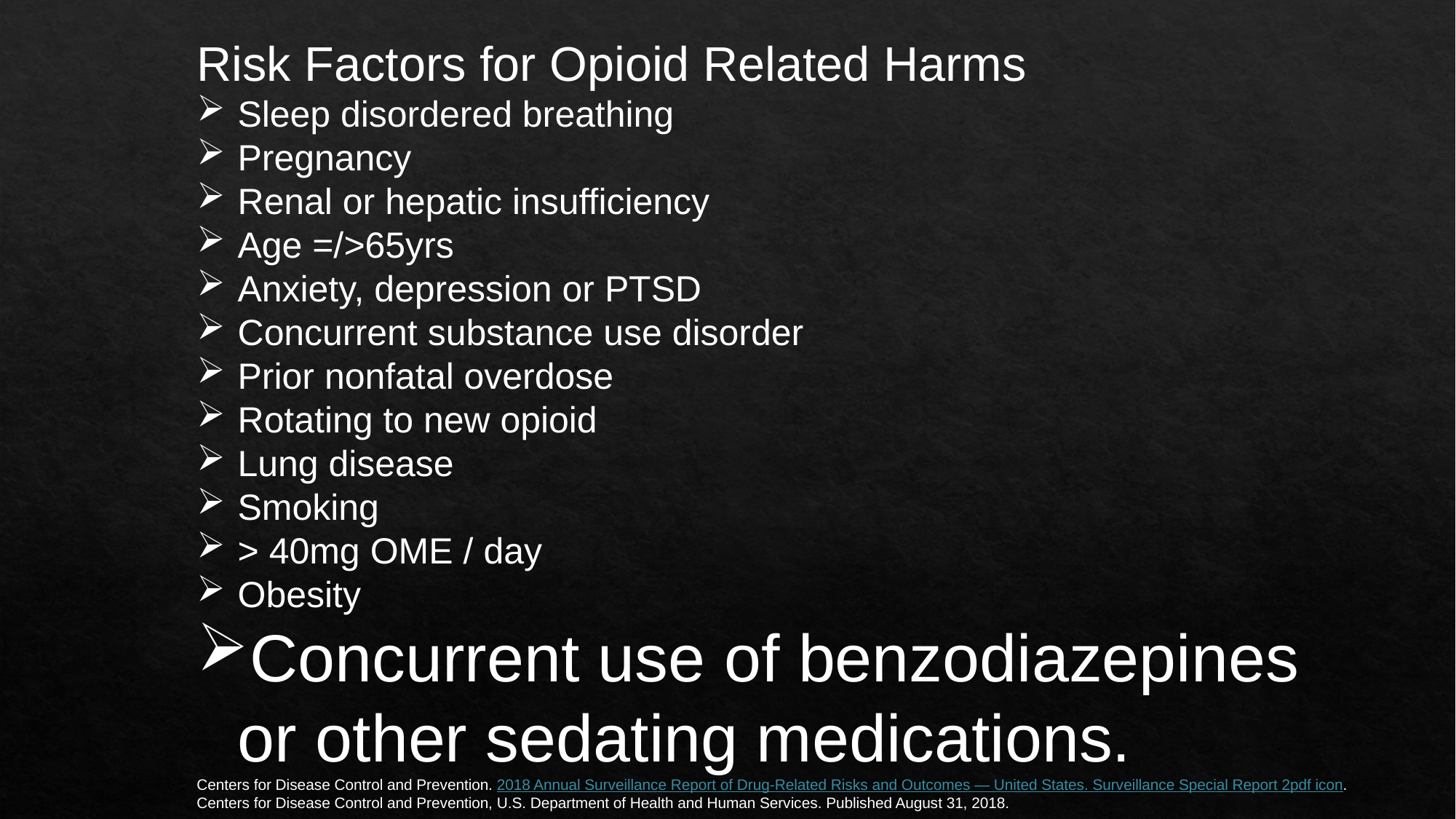

Risk Factors for Opioid Related Harms
Sleep disordered breathing
Pregnancy
Renal or hepatic insufficiency
Age =/>65yrs
Anxiety, depression or PTSD
Concurrent substance use disorder
Prior nonfatal overdose
Rotating to new opioid
Lung disease
Smoking
> 40mg OME / day
Obesity
Concurrent use of benzodiazepines or other sedating medications.
Centers for Disease Control and Prevention. 2018 Annual Surveillance Report of Drug-Related Risks and Outcomes — United States. Surveillance Special Report 2pdf icon. Centers for Disease Control and Prevention, U.S. Department of Health and Human Services. Published August 31, 2018.